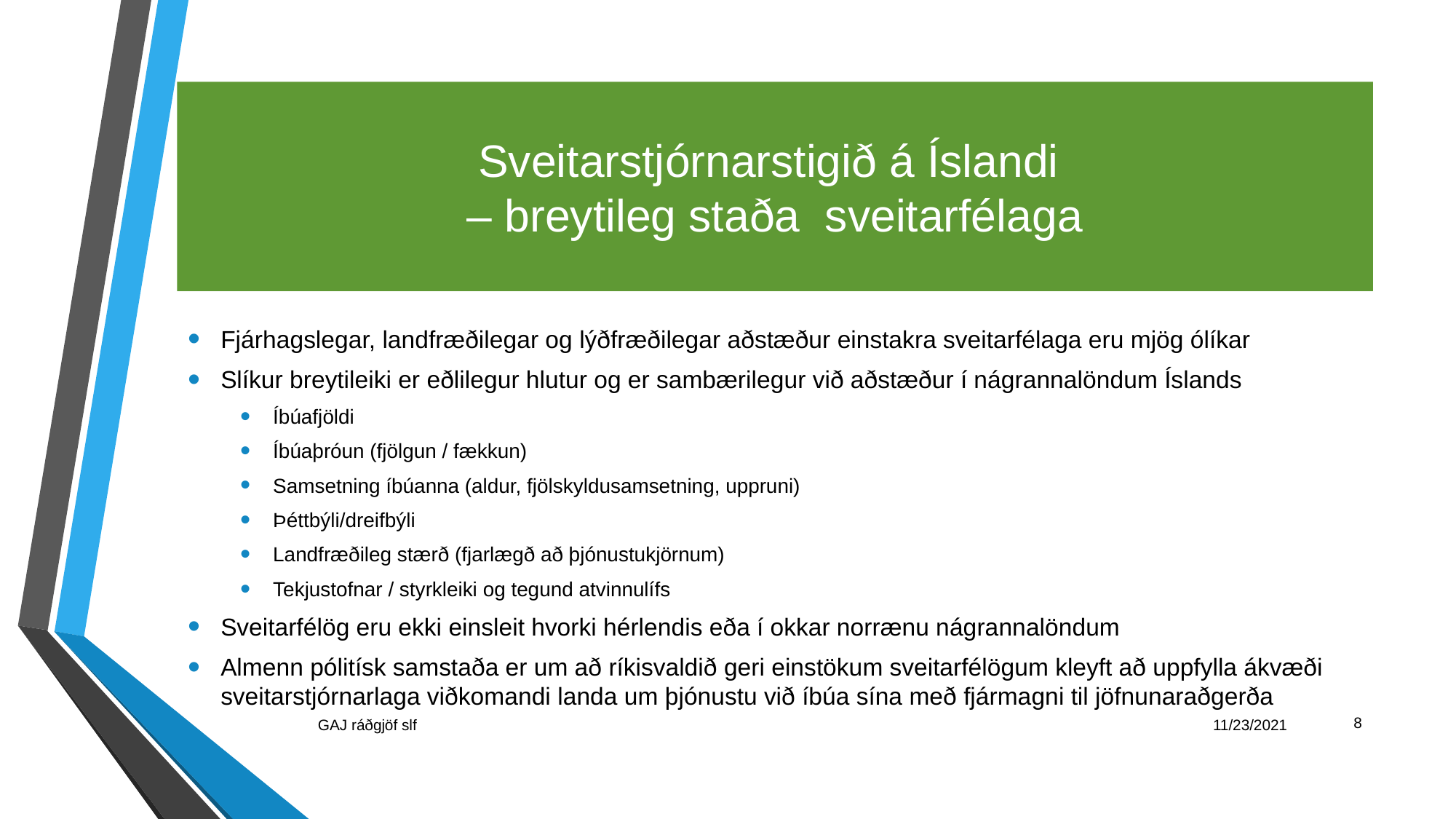

# Sveitarstjórnarstigið á Íslandi – breytileg staða  sveitarfélaga
Fjárhagslegar, landfræðilegar og lýðfræðilegar aðstæður einstakra sveitarfélaga eru mjög ólíkar
Slíkur breytileiki er eðlilegur hlutur og er sambærilegur við aðstæður í nágrannalöndum Íslands
Íbúafjöldi
Íbúaþróun (fjölgun / fækkun)
Samsetning íbúanna (aldur, fjölskyldusamsetning, uppruni)
Þéttbýli/dreifbýli
Landfræðileg stærð (fjarlægð að þjónustukjörnum)
Tekjustofnar / styrkleiki og tegund atvinnulífs
Sveitarfélög eru ekki einsleit hvorki hérlendis eða í okkar norrænu nágrannalöndum
Almenn pólitísk samstaða er um að ríkisvaldið geri einstökum sveitarfélögum kleyft að uppfylla ákvæði sveitarstjórnarlaga viðkomandi landa um þjónustu við íbúa sína með fjármagni til jöfnunaraðgerða

8
GAJ ráðgjöf slf
11/23/2021